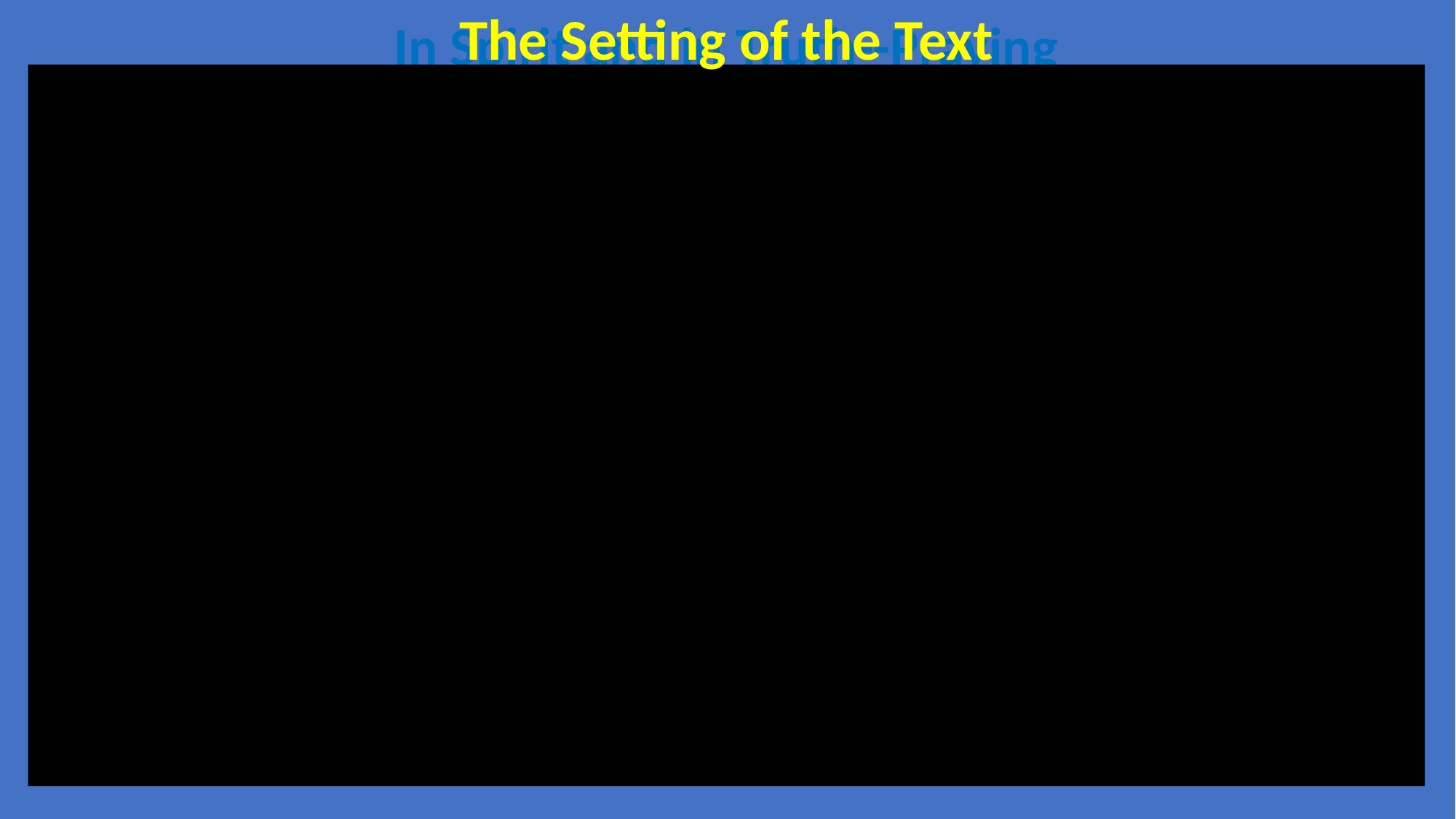

The Setting of the Text
In Spirit and in Truth--Praying